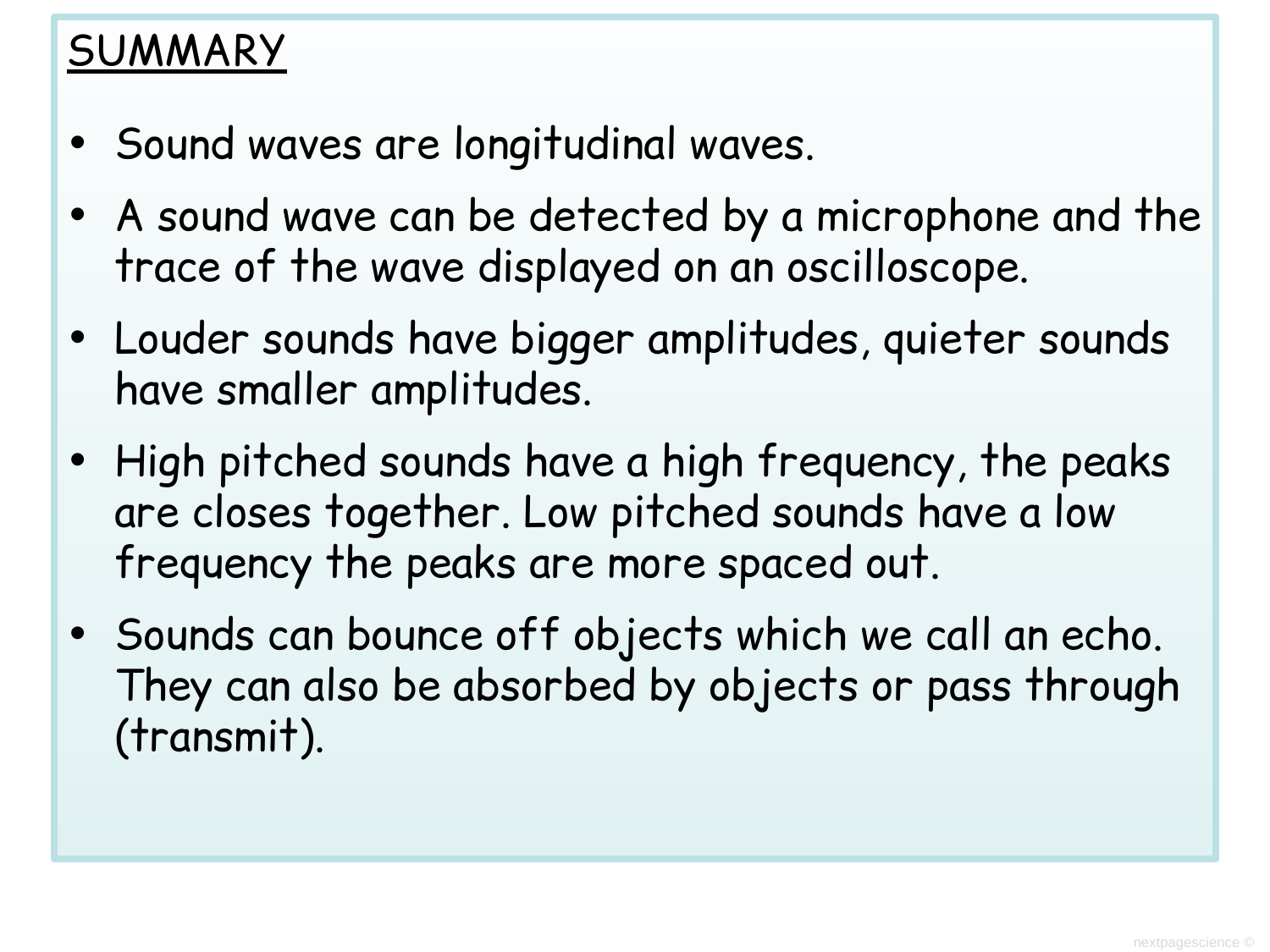

SUMMARY

Sound waves are longitudinal waves.

A sound wave can be detected by a microphone and the trace of the wave displayed on an oscilloscope.

Louder sounds have bigger amplitudes, quieter sounds have smaller amplitudes.

High pitched sounds have a high frequency, the peaks are closes together. Low pitched sounds have a low frequency the peaks are more spaced out.

Sounds can bounce off objects which we call an echo. They can also be absorbed by objects or pass through (transmit).

nextpagescience ©